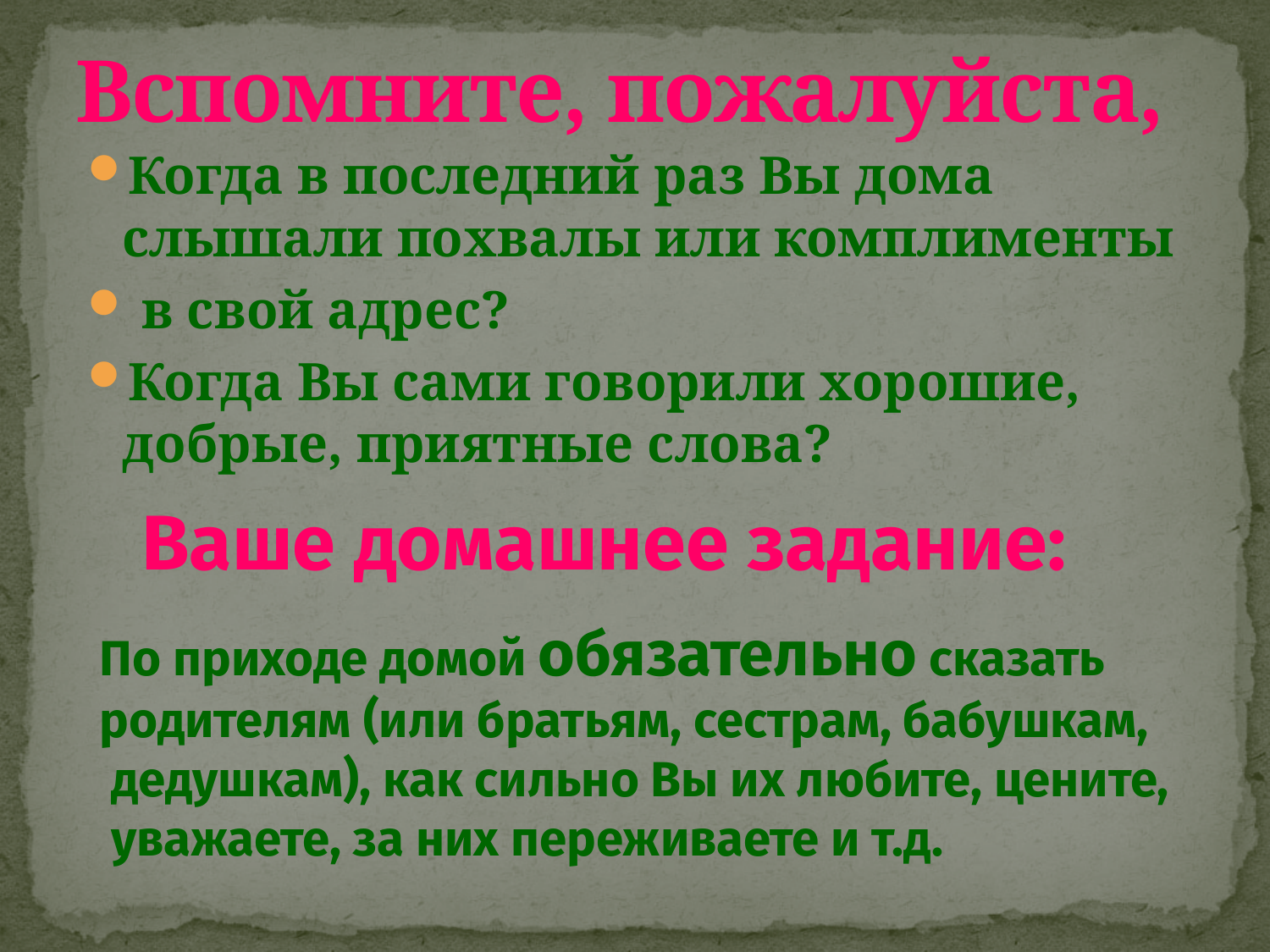

# Вспомните, пожалуйста,
Когда в последний раз Вы дома слышали похвалы или комплименты
 в свой адрес?
Когда Вы сами говорили хорошие, добрые, приятные слова?
Ваше домашнее задание:
По приходе домой обязательно сказать
родителям (или братьям, сестрам, бабушкам,
 дедушкам), как сильно Вы их любите, цените,
 уважаете, за них переживаете и т.д.